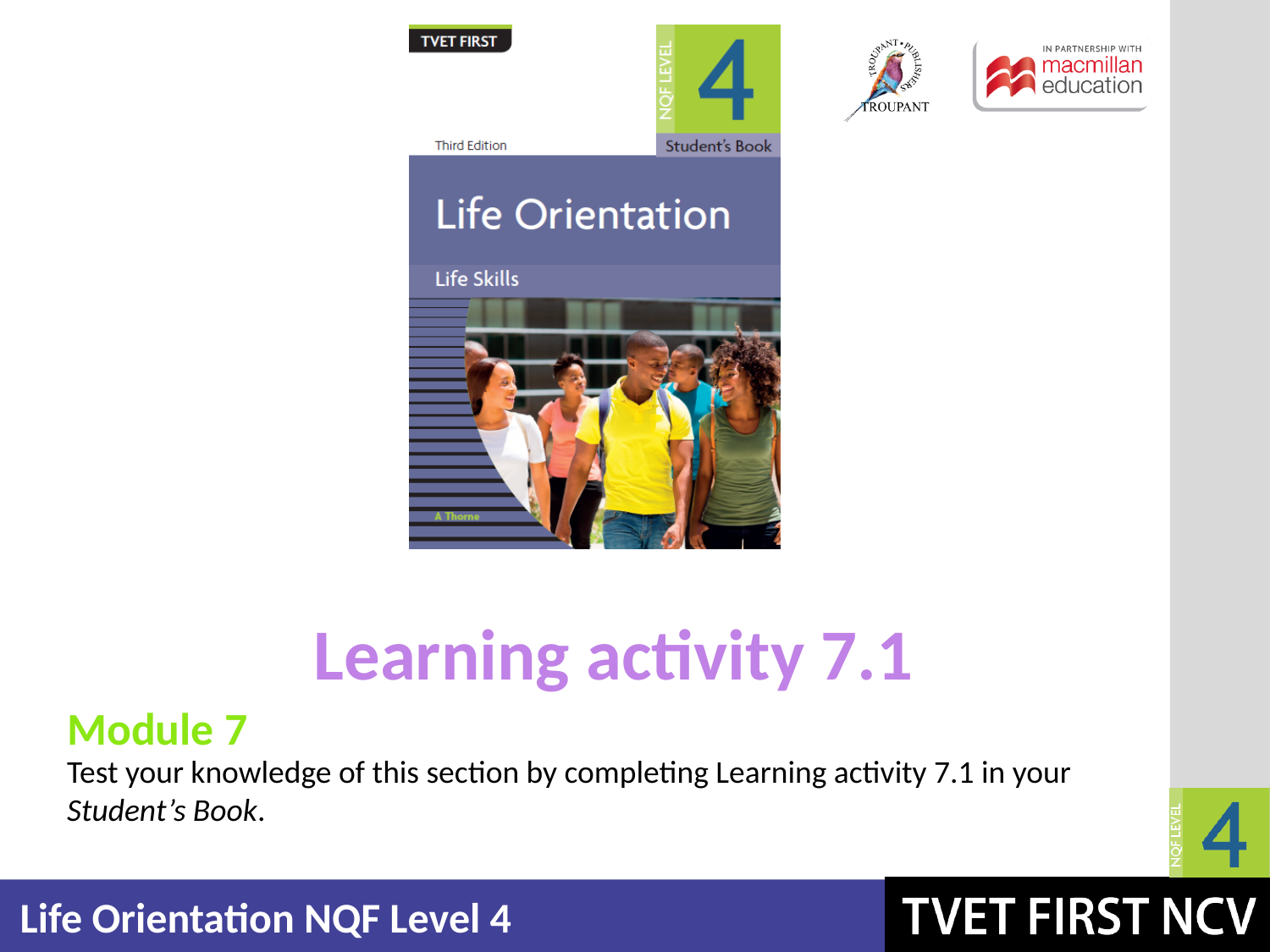

Learning activity 7.1
Module 7
Test your knowledge of this section by completing Learning activity 7.1 in your Student’s Book.